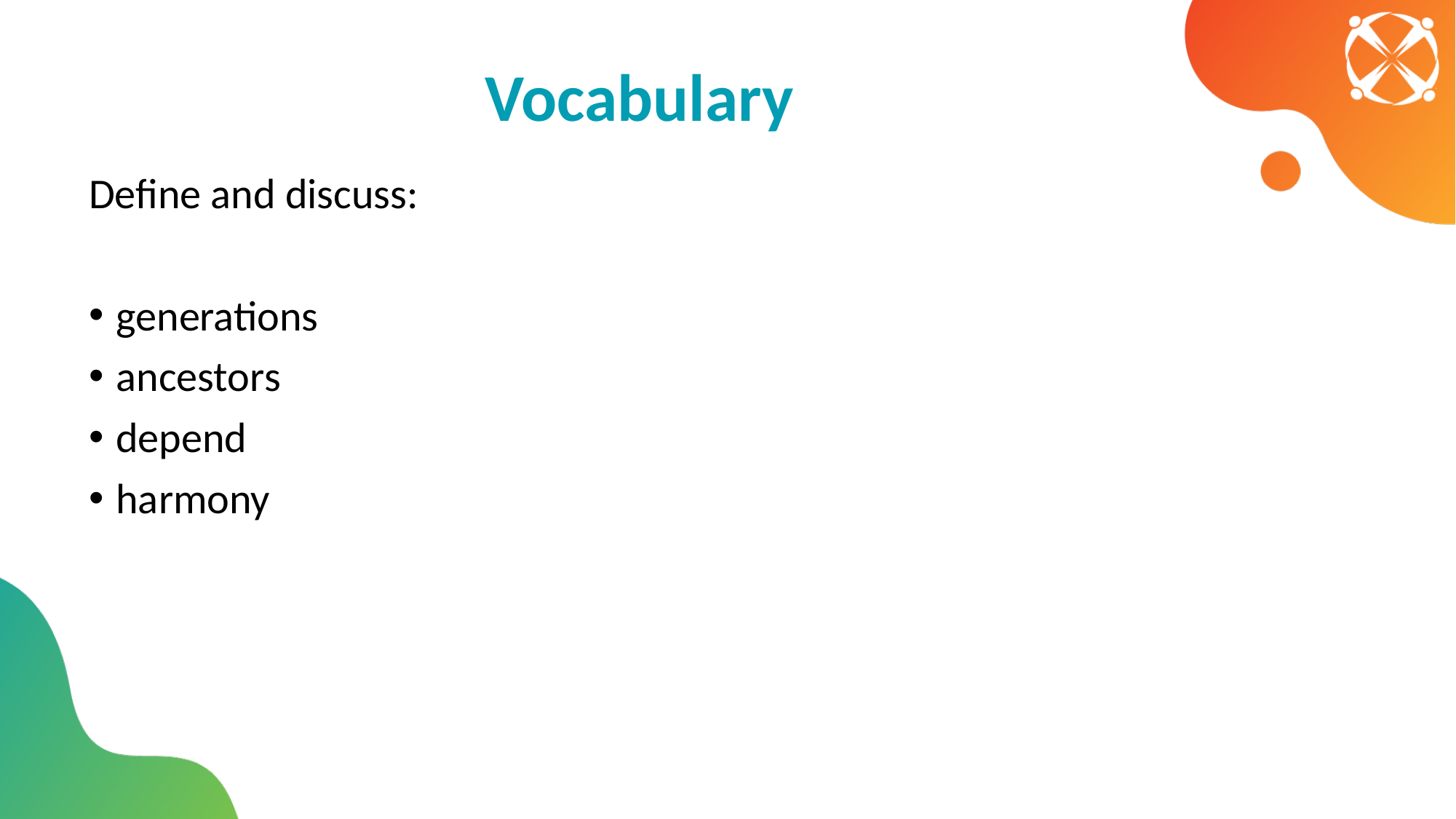

# Vocabulary
Define and discuss:

generations
ancestors
depend
harmony